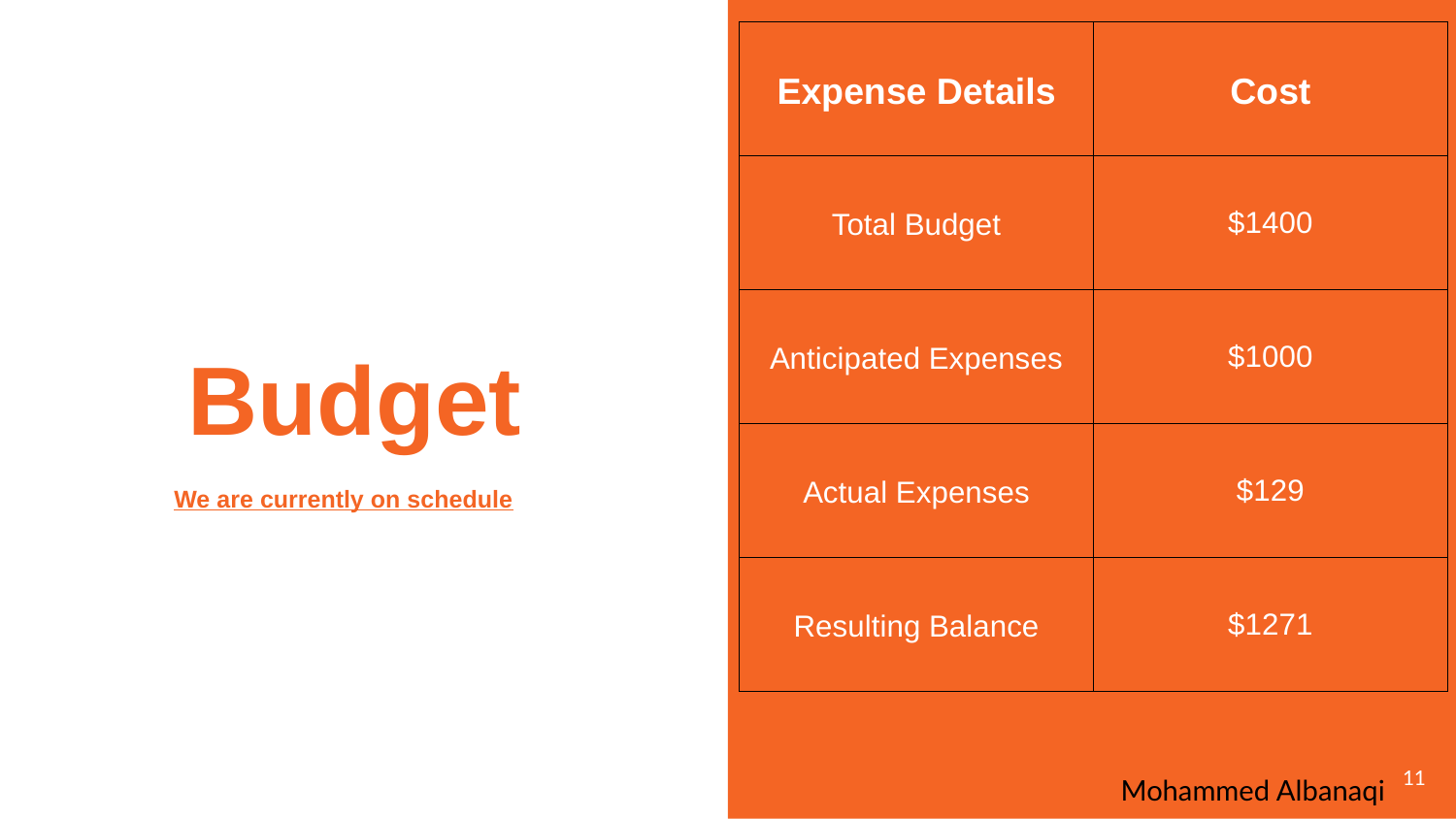

| Expense Details | Cost |
| --- | --- |
| Total Budget | $1400 |
| Anticipated Expenses | $1000 |
| Actual Expenses | $129 |
| Resulting Balance | $1271 |
# Budget
We are currently on schedule

11
Mohammed Albanaqi